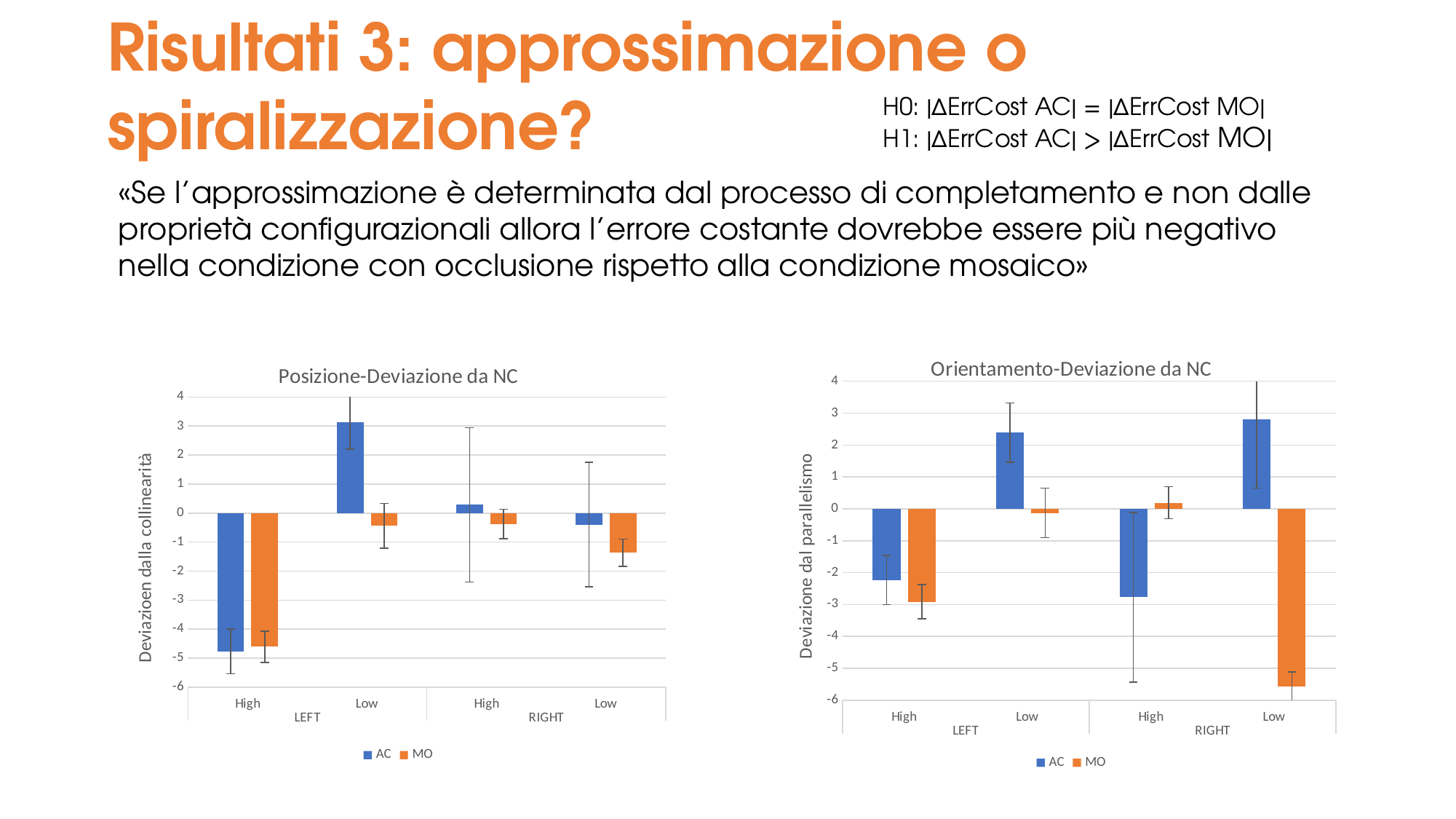

Risultati 3: approssimazione o spiralizzazione?
H0: |∆ErrCost AC| = |∆ErrCost MO|
H1: |∆ErrCost AC| > |∆ErrCost MO|

«Se l’approssimazione è determinata dal processo di completamento e non dalle proprietà configurazionali allora l’errore costante dovrebbe essere più negativo nella condizione con occlusione rispetto alla condizione mosaico»

### Chart: Orientamento-Deviazione da NC

| Category | AC | MO |
|---|---|---|
| High | -2.235185185185185 | -2.914351851851852 |
| Low | 2.3884615384615384 | -0.12820512820512864 |
| High | -2.7741379310344825 | 0.1925287356321841 |
| Low | 2.7962962962962967 | -5.57989417989418 |

### Chart: Posizione-Deviazione da NC

| Category | AC | MO |
|---|---|---|
| High | -4.769230769230769 | -4.61013986013986 |
| Low | 3.1307692307692307 | -0.4358974358974361 |
| High | 0.28846153846153855 | -0.3782051282051282 |
| Low | -0.39560439560439575 | -1.3717948717948718 |